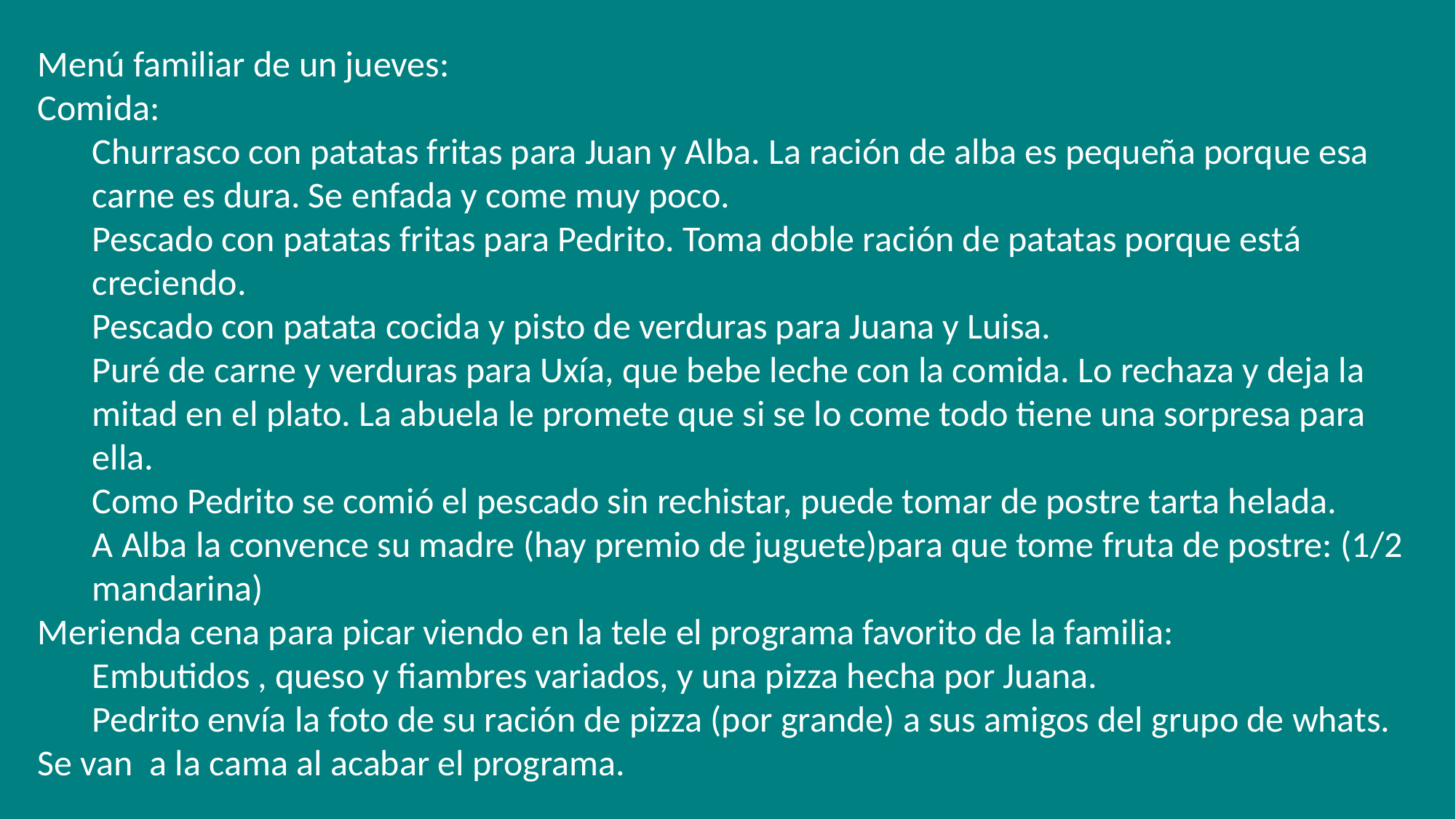

Menú familiar de un jueves:
Comida:
Churrasco con patatas fritas para Juan y Alba. La ración de alba es pequeña porque esa carne es dura. Se enfada y come muy poco.
Pescado con patatas fritas para Pedrito. Toma doble ración de patatas porque está creciendo.
Pescado con patata cocida y pisto de verduras para Juana y Luisa.
Puré de carne y verduras para Uxía, que bebe leche con la comida. Lo rechaza y deja la mitad en el plato. La abuela le promete que si se lo come todo tiene una sorpresa para ella.
Como Pedrito se comió el pescado sin rechistar, puede tomar de postre tarta helada.
A Alba la convence su madre (hay premio de juguete)para que tome fruta de postre: (1/2  mandarina)
Merienda cena para picar viendo en la tele el programa favorito de la familia:
Embutidos , queso y fiambres variados, y una pizza hecha por Juana.
Pedrito envía la foto de su ración de pizza (por grande) a sus amigos del grupo de whats.
Se van  a la cama al acabar el programa.